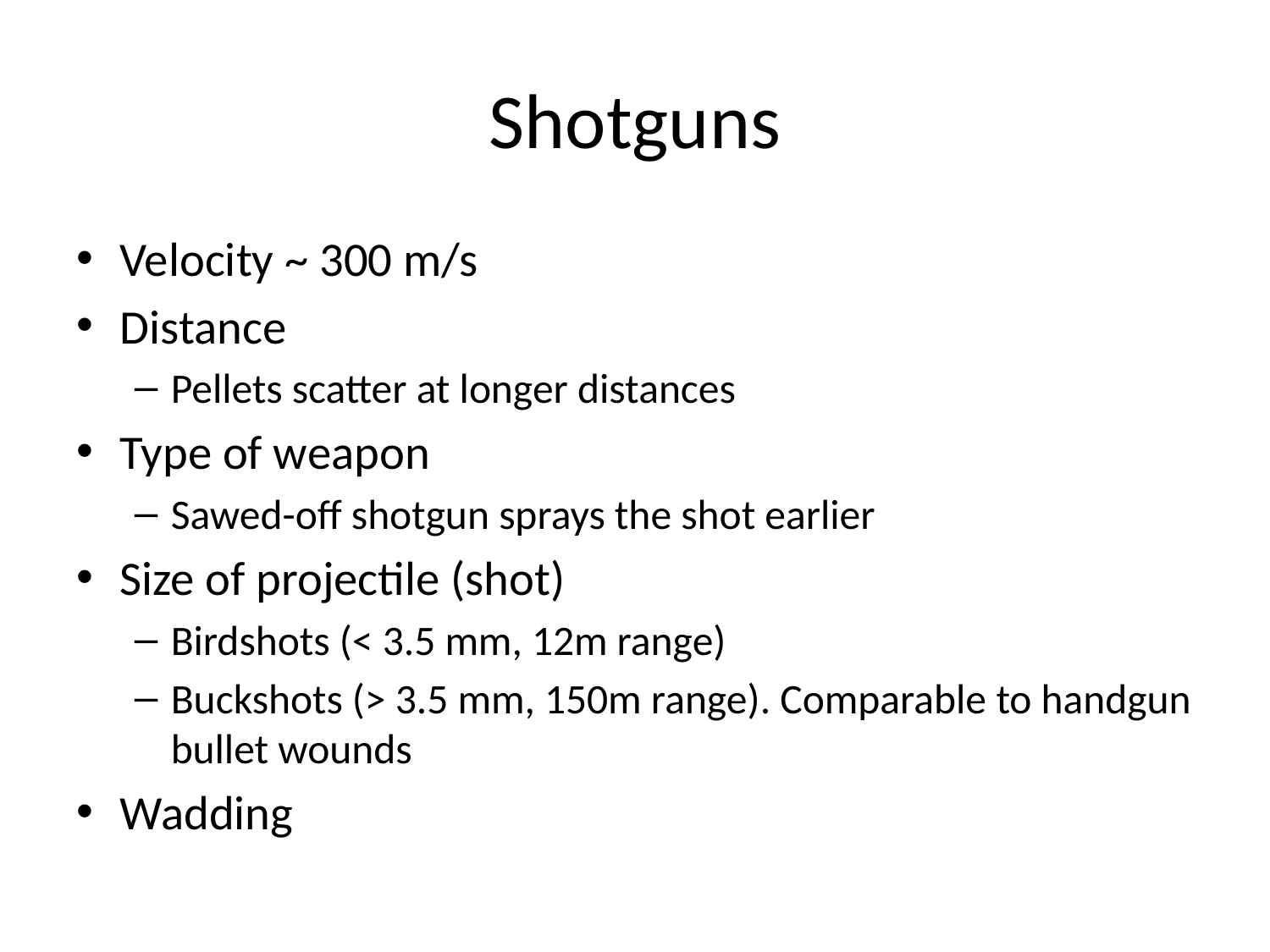

# Shotguns
Velocity ~ 300 m/s
Distance
Pellets scatter at longer distances
Type of weapon
Sawed-off shotgun sprays the shot earlier
Size of projectile (shot)
Birdshots (< 3.5 mm, 12m range)
Buckshots (> 3.5 mm, 150m range). Comparable to handgun bullet wounds
Wadding